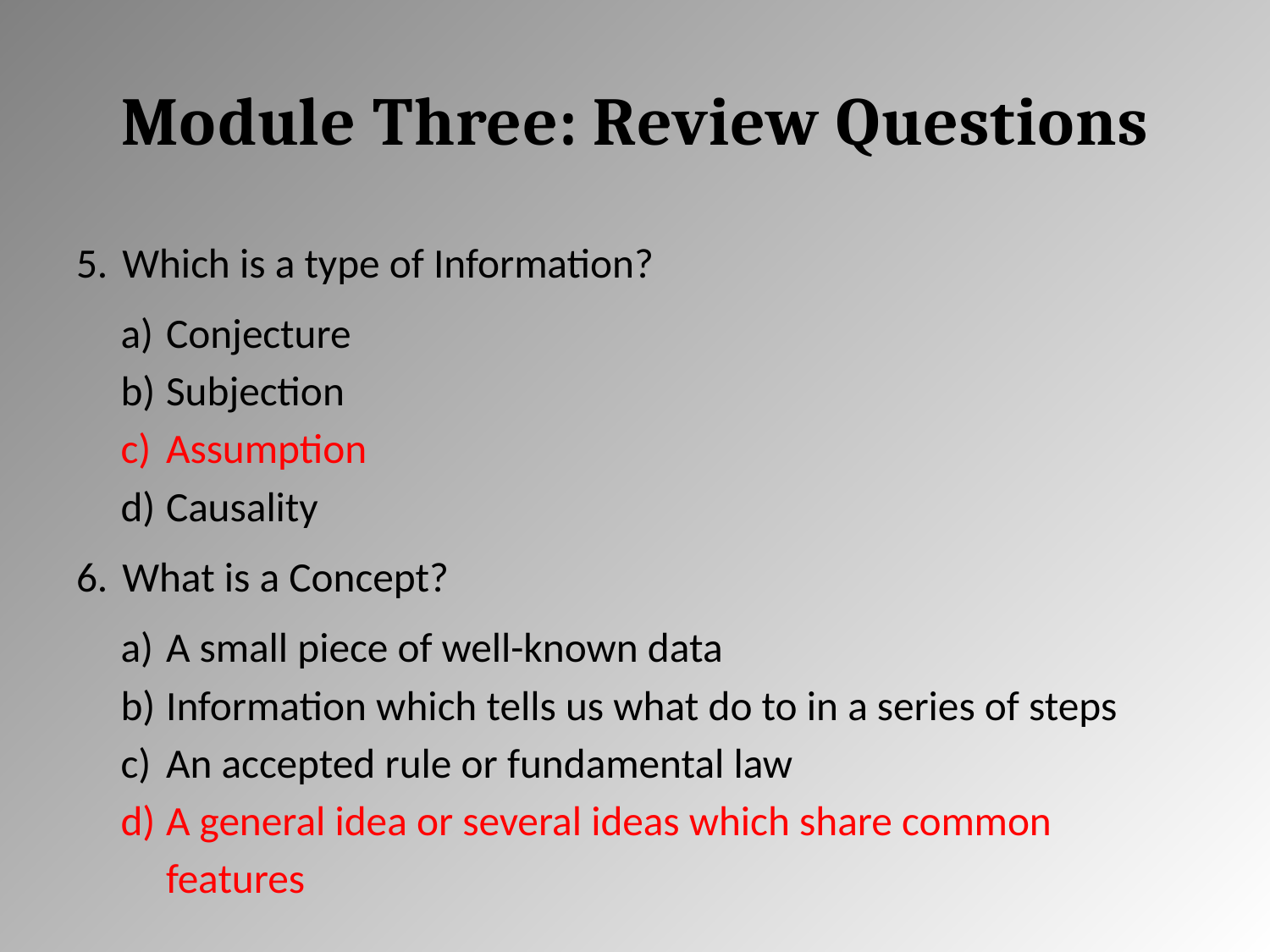

# Module Three: Review Questions
Which is a type of Information?
Conjecture
Subjection
Assumption
Causality
What is a Concept?
A small piece of well-known data
Information which tells us what do to in a series of steps
An accepted rule or fundamental law
A general idea or several ideas which share common features